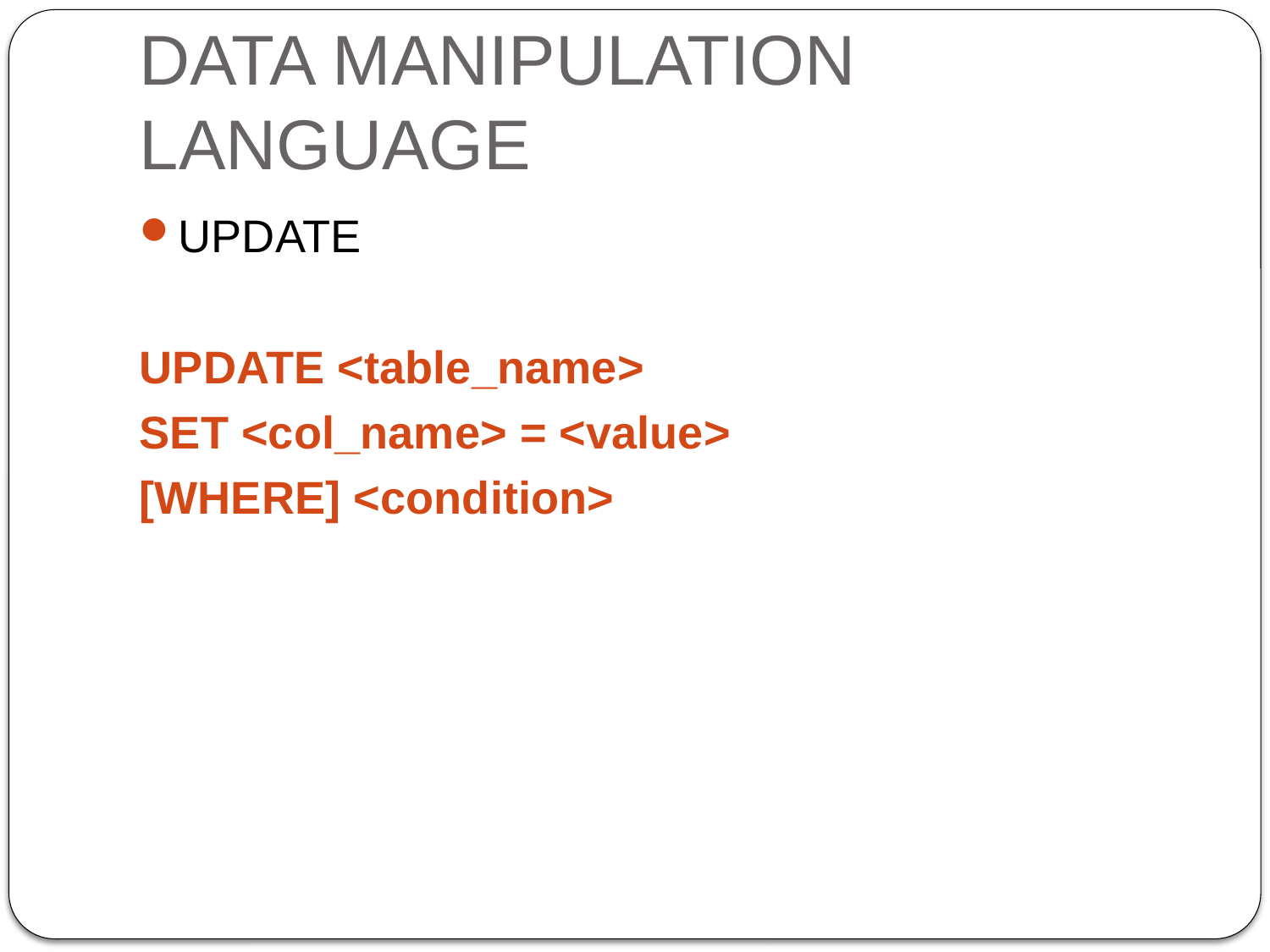

# DATA MANIPULATION LANGUAGE
UPDATE

UPDATE <table_name>
SET <col_name> = <value>
[WHERE] <condition>